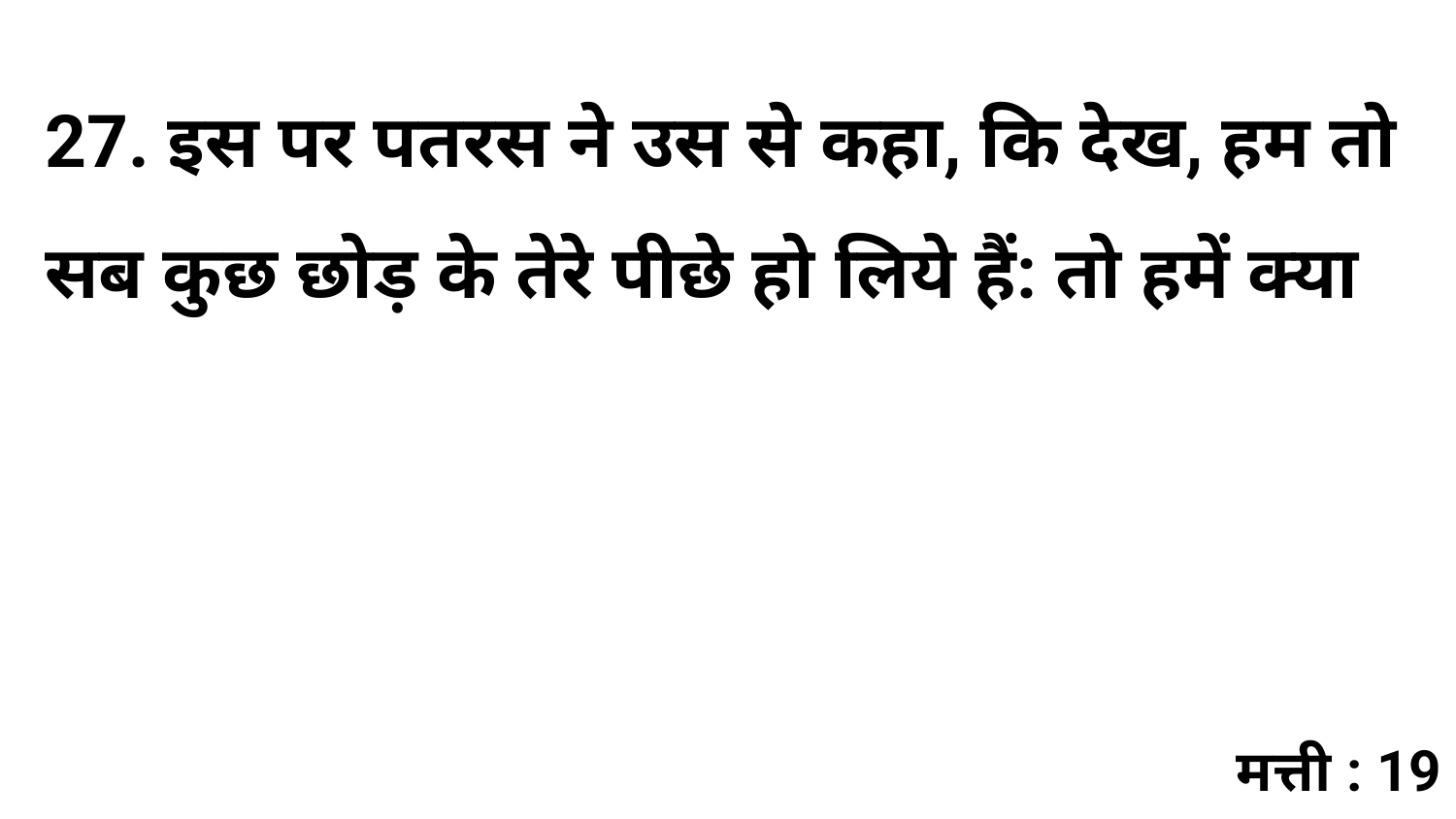

27. इस पर पतरस ने उस से कहा, कि देख, हम तो सब कुछ छोड़ के तेरे पीछे हो लिये हैं: तो हमें क्या
मत्ती : 19